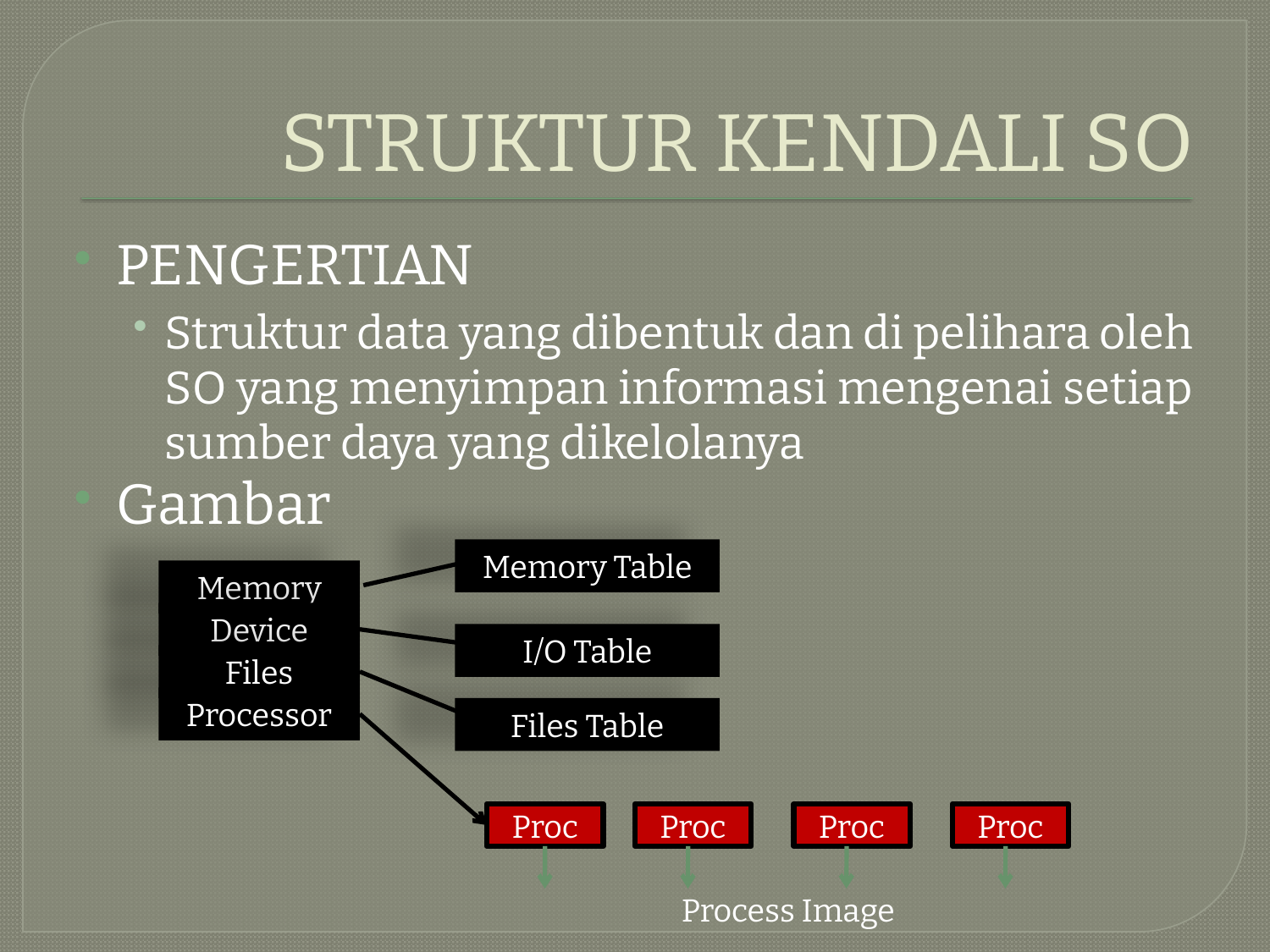

# STRUKTUR KENDALI SO
PENGERTIAN
Struktur data yang dibentuk dan di pelihara oleh SO yang menyimpan informasi mengenai setiap sumber daya yang dikelolanya
Gambar

Memory Table
Memory
Device
I/O Table
Files
Processor
Files Table
Proc
Proc
Proc
Proc
Process Image